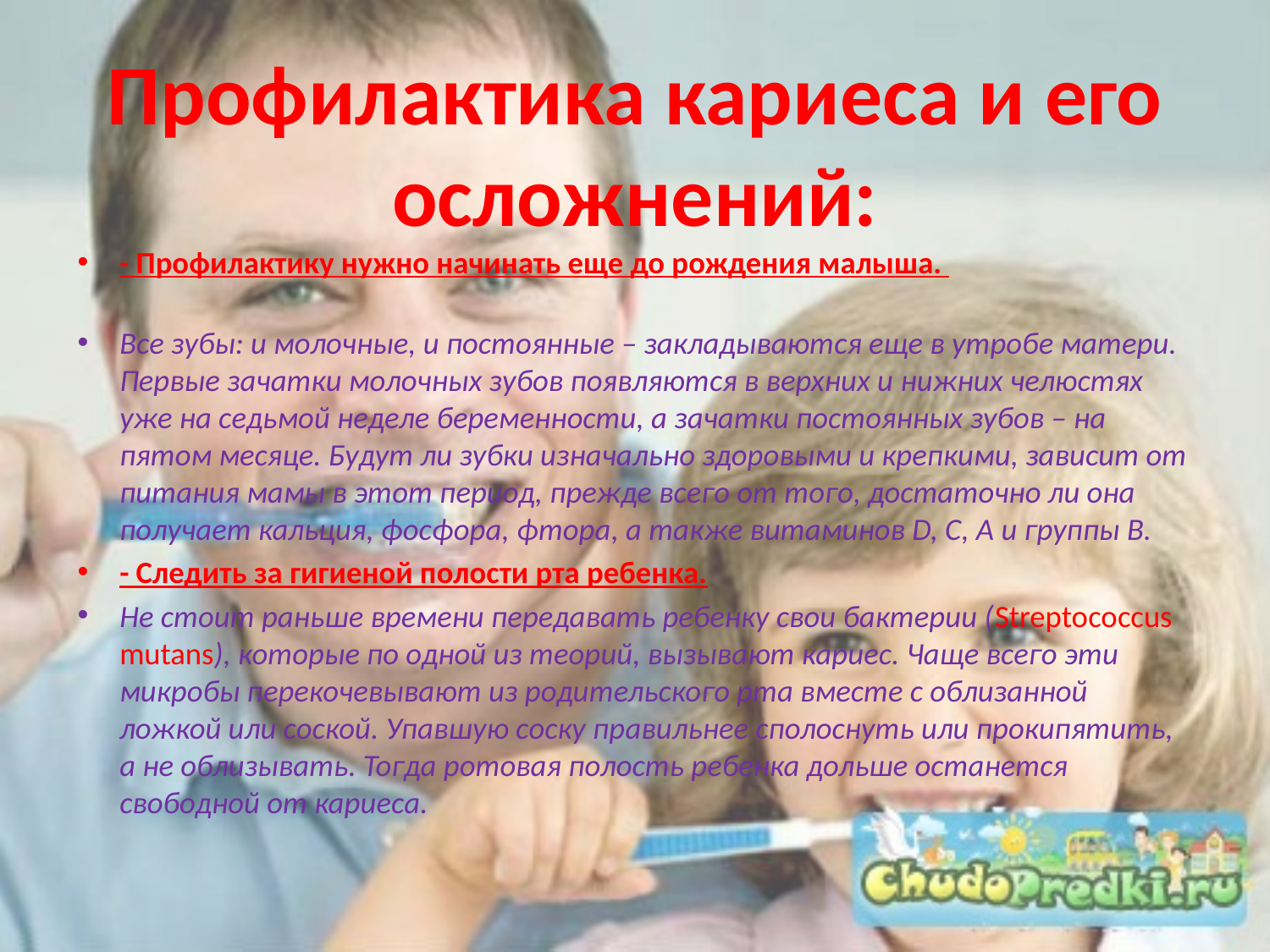

# Профилактика кариеса и его осложнений:
- Профилактику нужно начинать еще до рождения малыша.
Все зубы: и молочные, и постоянные – закладываются еще в утробе матери. Первые зачатки молочных зубов появляются в верхних и нижних челюстях уже на седьмой неделе беременности, а зачатки постоянных зубов – на пятом месяце. Будут ли зубки изначально здоровыми и крепкими, зависит от питания мамы в этот период, прежде всего от того, достаточно ли она получает кальция, фосфора, фтора, а также витаминов D, С, А и группы В.
- Следить за гигиеной полости рта ребенка.
Не стоит раньше времени передавать ребенку свои бактерии (Streptococcus mutans), которые по одной из теорий, вызывают кариес. Чаще всего эти микробы перекочевывают из родительского рта вместе с облизанной ложкой или соской. Упавшую соску правильнее сполоснуть или прокипятить, а не облизывать. Тогда ротовая полость ребенка дольше останется свободной от кариеса.